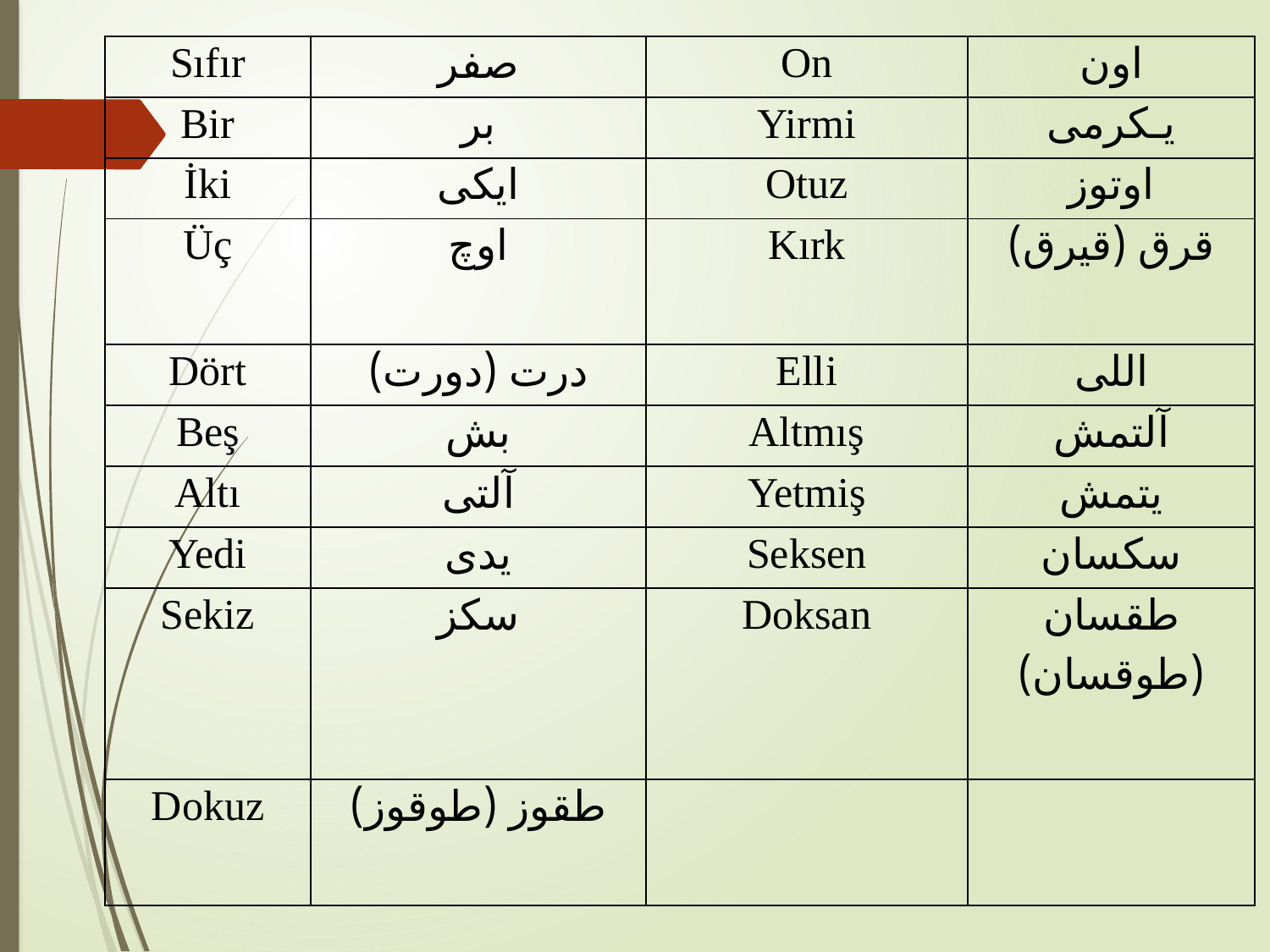

| Sıfır | صفر | On | اون |
| --- | --- | --- | --- |
| Bir | بر | Yirmi | يـكرمى |
| İki | ايكى | Otuz | اوتوز |
| Üç | اوچ | Kırk | قرق (قيرق) |
| Dört | درت (دورت) | Elli | اللى |
| Beş | بش | Altmış | آلتمش |
| Altı | آلتى | Yetmiş | يتمش |
| Yedi | يدى | Seksen | سكسان |
| Sekiz | سكز | Doksan | طقسان (طوقسان) |
| Dokuz | طقوز (طوقوز) |  |  |